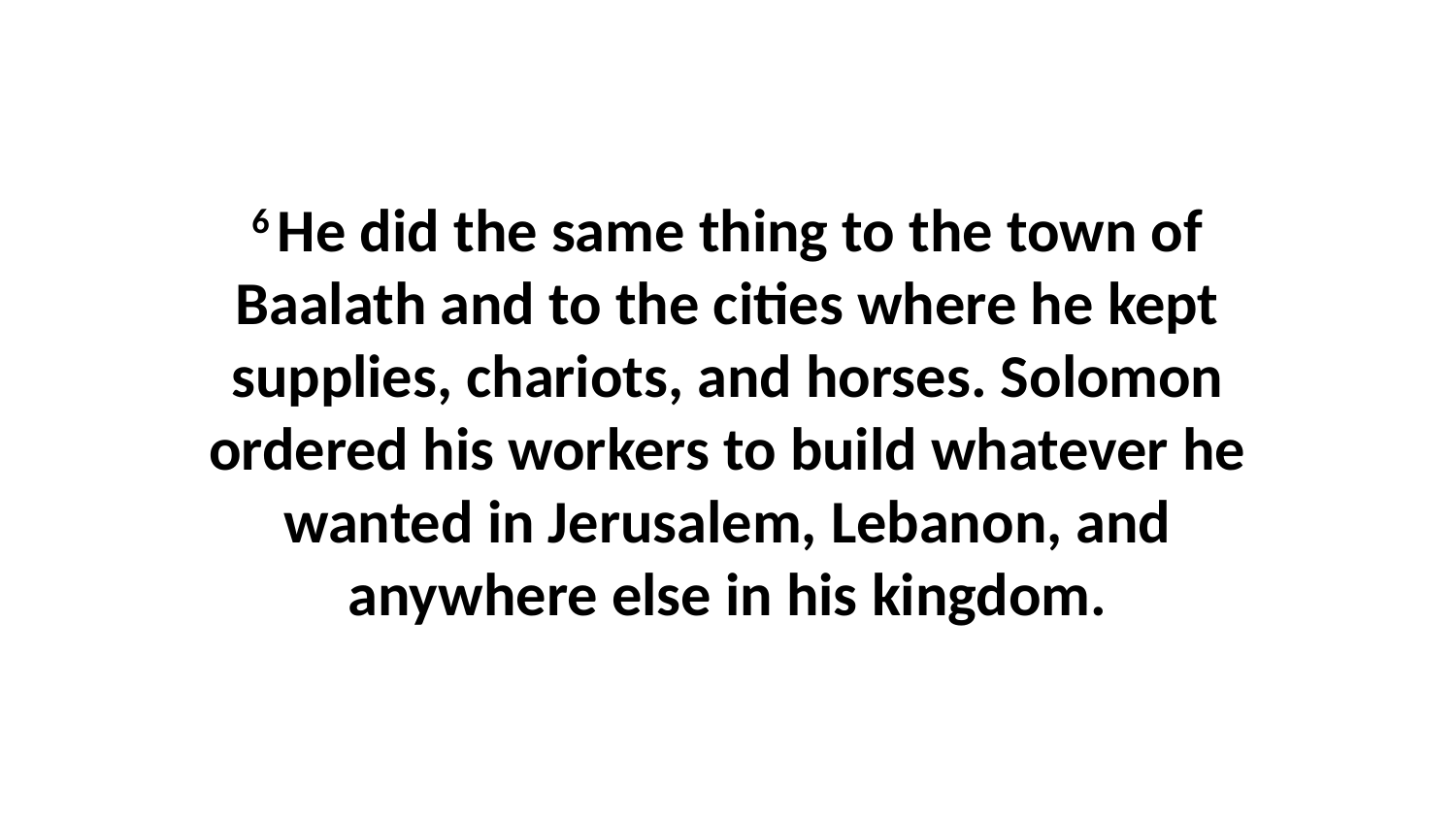

6 He did the same thing to the town of Baalath and to the cities where he kept supplies, chariots, and horses. Solomon ordered his workers to build whatever he wanted in Jerusalem, Lebanon, and anywhere else in his kingdom.